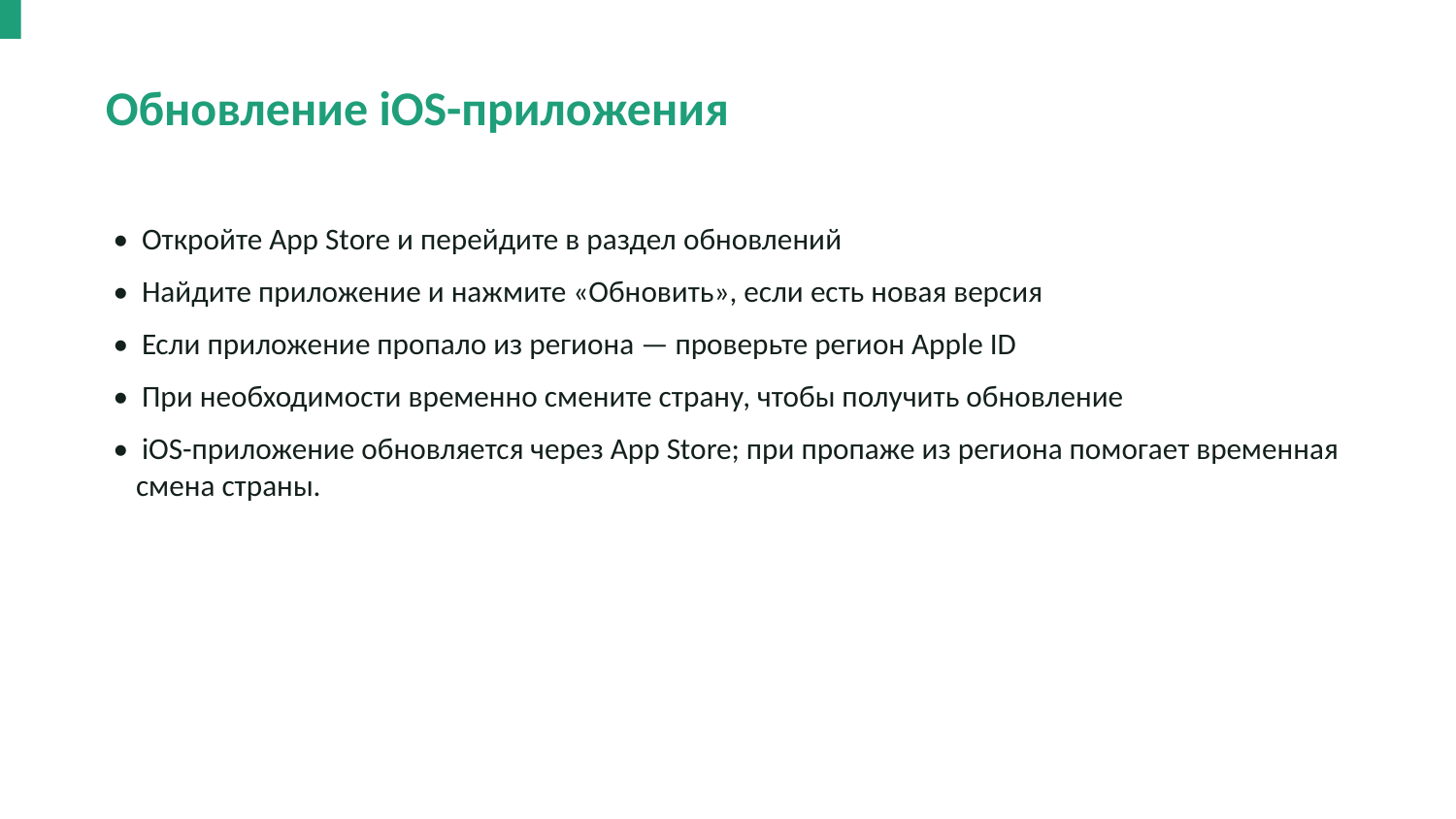

Обновление iOS-приложения
•  Откройте App Store и перейдите в раздел обновлений
•  Найдите приложение и нажмите «Обновить», если есть новая версия
•  Если приложение пропало из региона — проверьте регион Apple ID
•  При необходимости временно смените страну, чтобы получить обновление
•  iOS-приложение обновляется через App Store; при пропаже из региона помогает временная смена страны.